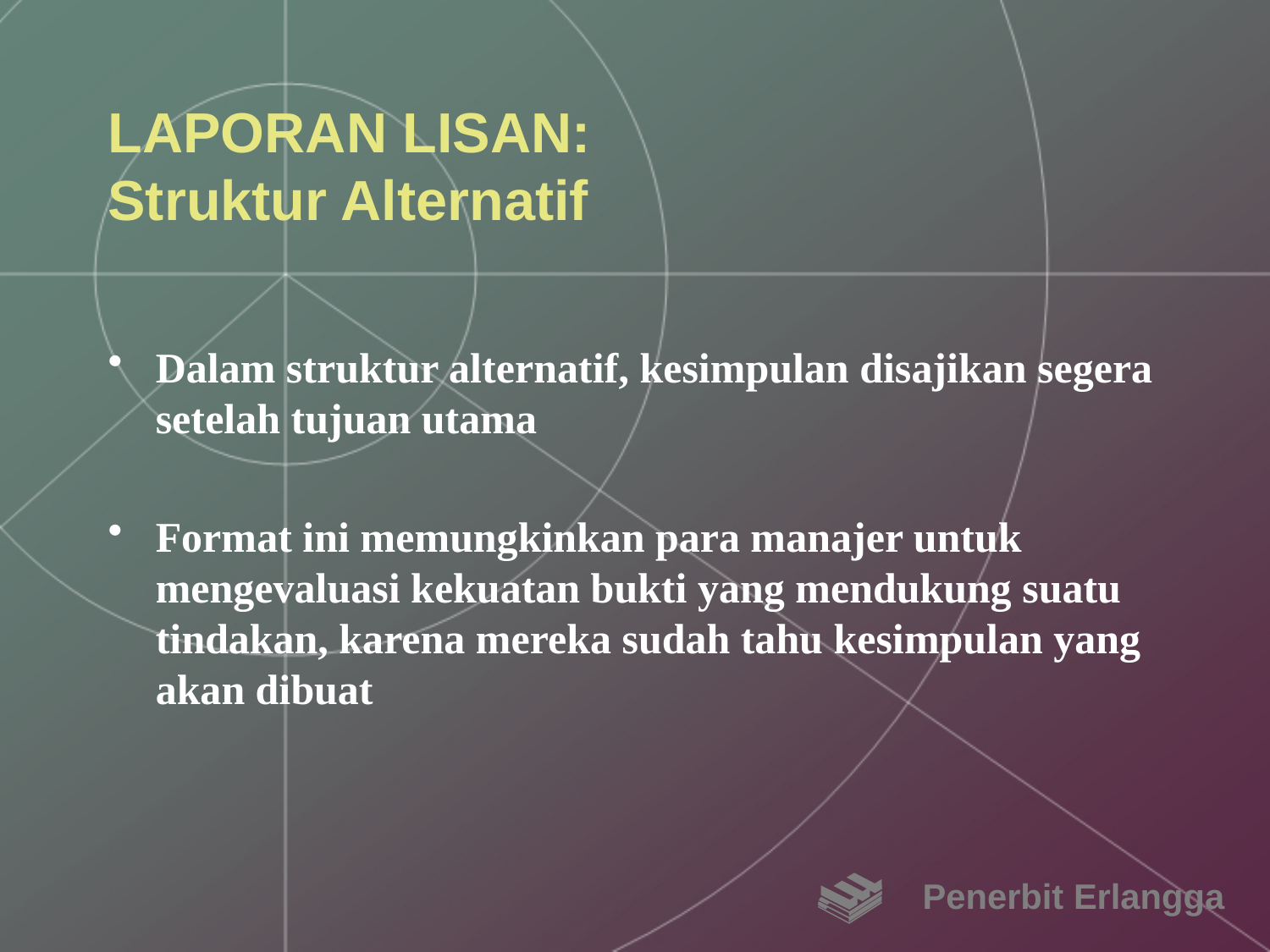

# LAPORAN LISAN: Struktur Alternatif

Dalam struktur alternatif, kesimpulan disajikan segera setelah tujuan utama

Format ini memungkinkan para manajer untuk mengevaluasi kekuatan bukti yang mendukung suatu tindakan, karena mereka sudah tahu kesimpulan yang akan dibuat
Penerbit Erlangga